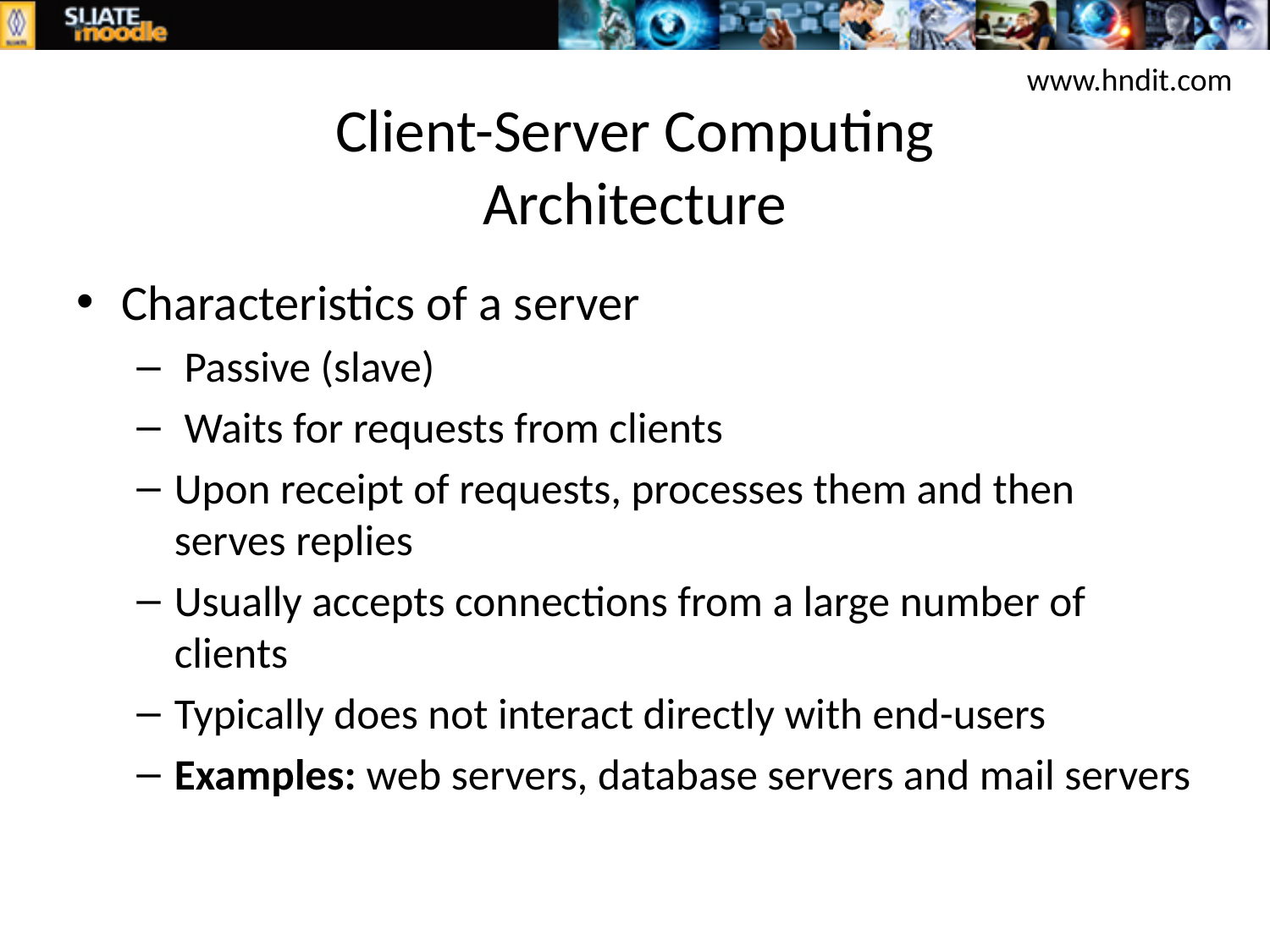

www.hndit.com
# Client-Server Computing Architecture
Characteristics of a server
 Passive (slave)
 Waits for requests from clients
Upon receipt of requests, processes them and then serves replies
Usually accepts connections from a large number of clients
Typically does not interact directly with end-users
Examples: web servers, database servers and mail servers